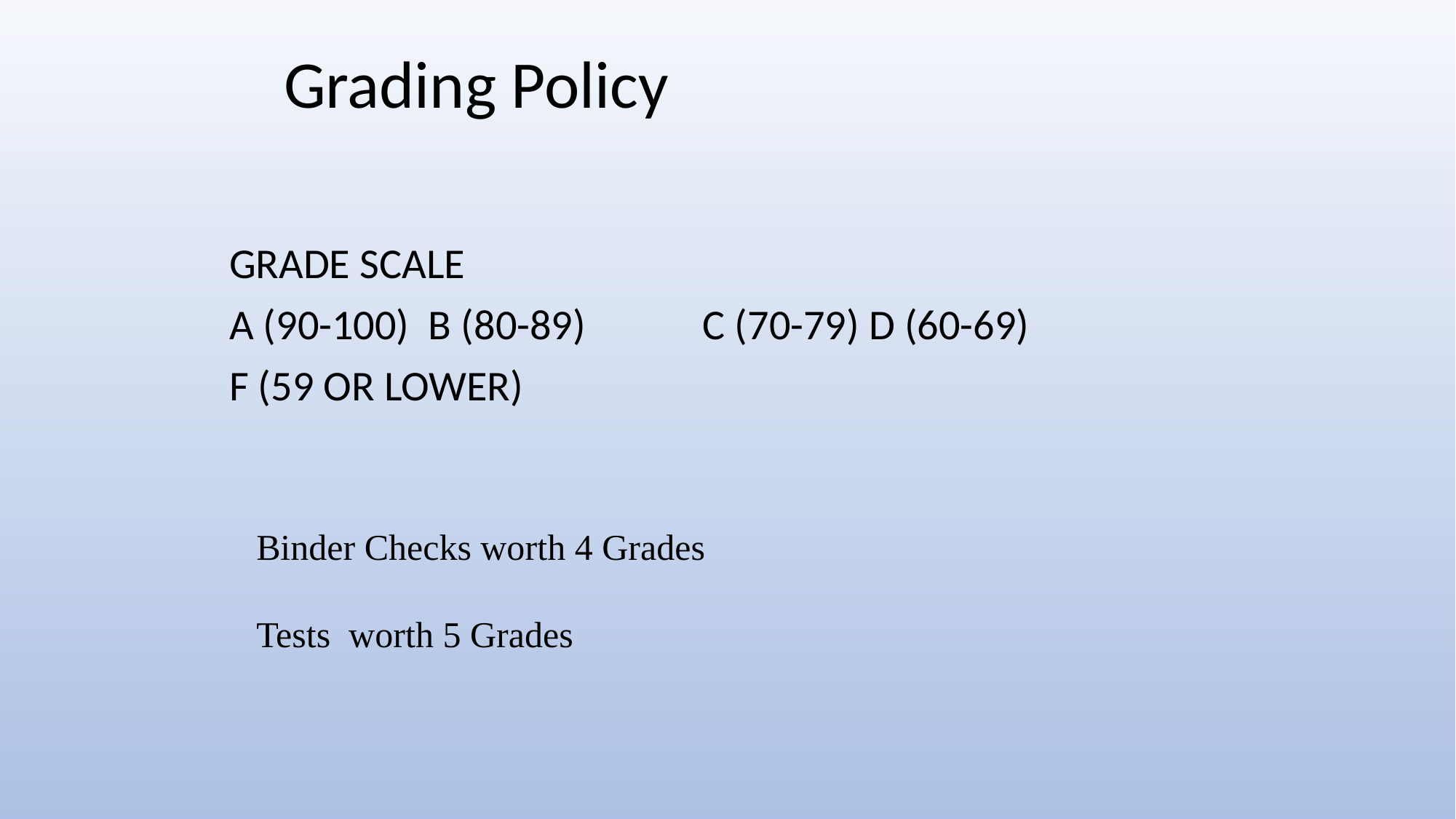

# Grading Policy
GRADE SCALE
A (90-100)  B (80-89)	 C (70-79) D (60-69)
F (59 OR LOWER)
Binder Checks worth 4 Grades

Tests  worth 5 Grades